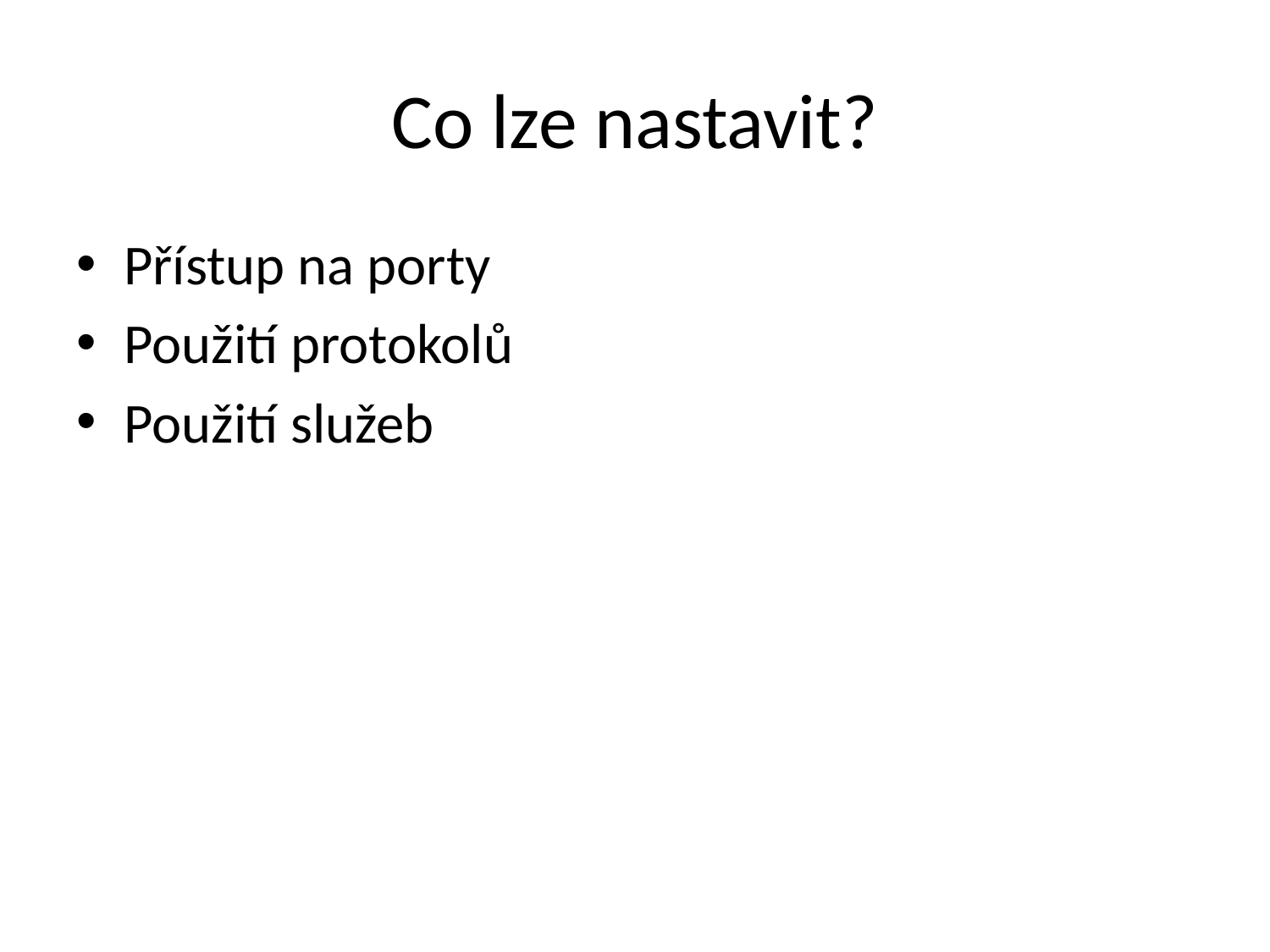

# Co lze nastavit?
Přístup na porty
Použití protokolů
Použití služeb